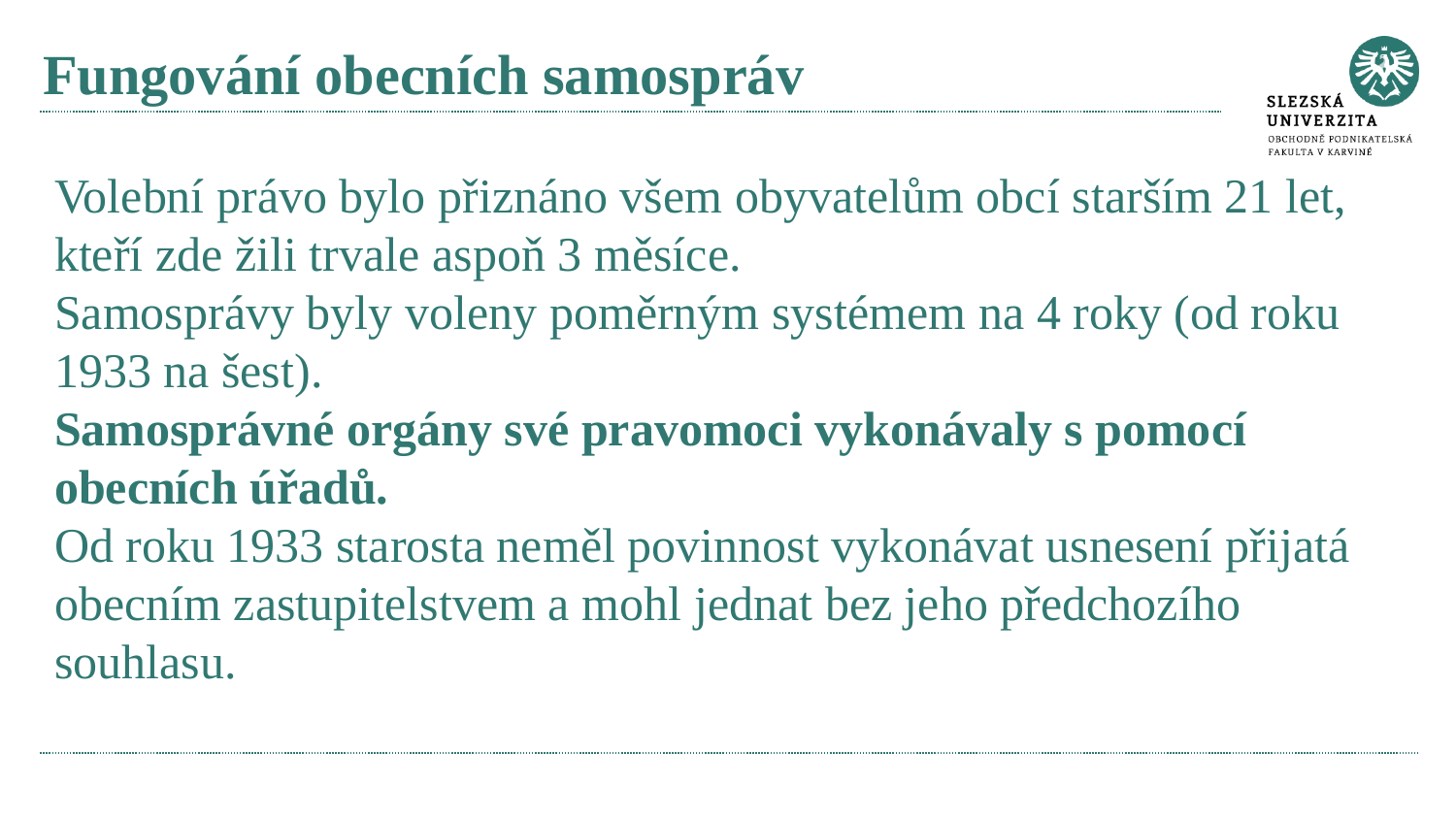

# Fungování obecních samospráv
Volební právo bylo přiznáno všem obyvatelům obcí starším 21 let, kteří zde žili trvale aspoň 3 měsíce.
Samosprávy byly voleny poměrným systémem na 4 roky (od roku 1933 na šest).
Samosprávné orgány své pravomoci vykonávaly s pomocí obecních úřadů.
Od roku 1933 starosta neměl povinnost vykonávat usnesení přijatá obecním zastupitelstvem a mohl jednat bez jeho předchozího souhlasu.